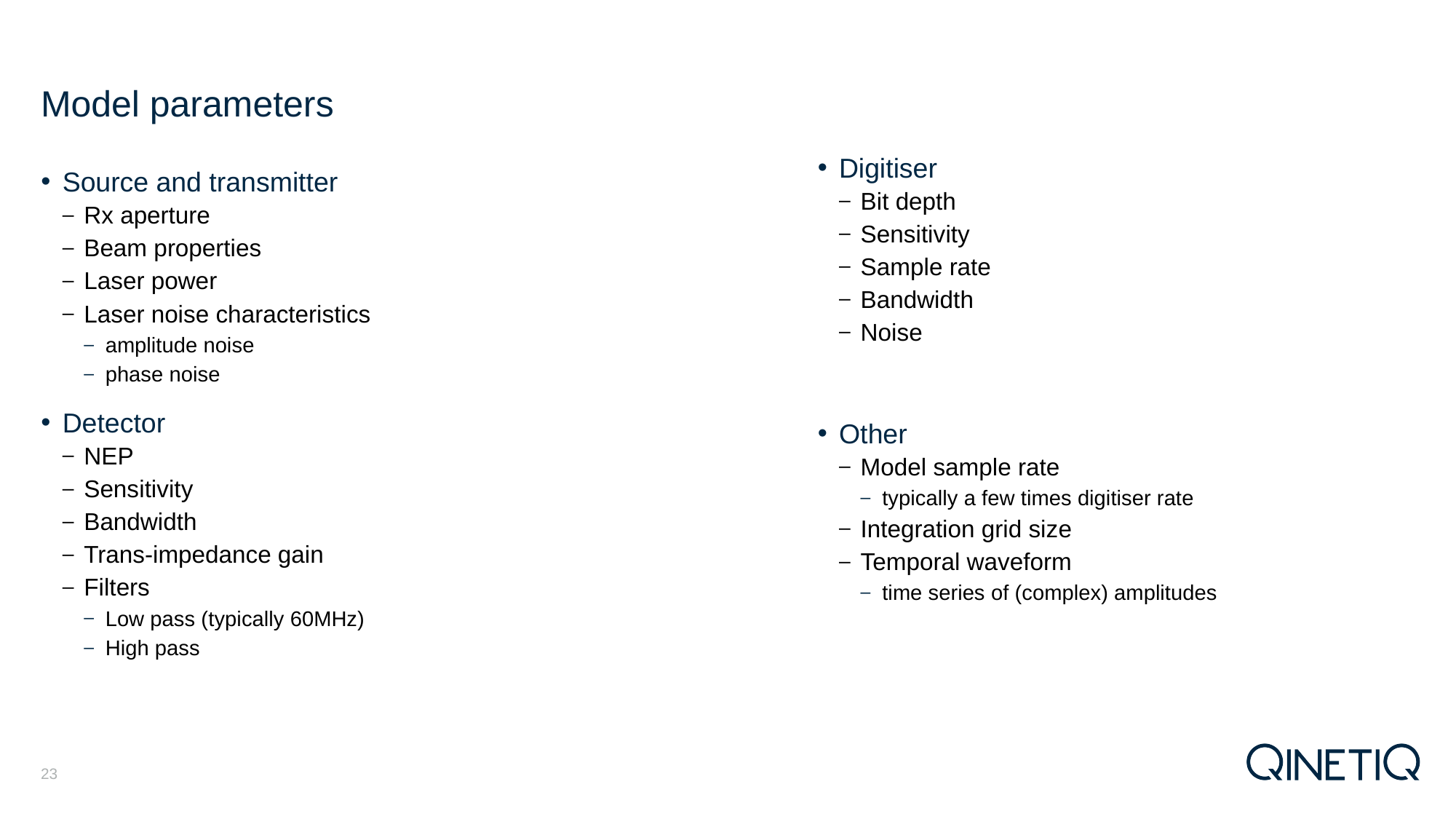

# Model parameters
Digitiser
Bit depth
Sensitivity
Sample rate
Bandwidth
Noise

Other
Model sample rate
typically a few times digitiser rate
Integration grid size
Temporal waveform
time series of (complex) amplitudes

Source and transmitter
Rx aperture
Beam properties
Laser power
Laser noise characteristics
amplitude noise
phase noise
Detector
NEP
Sensitivity
Bandwidth
Trans-impedance gain
Filters
Low pass (typically 60MHz)
High pass
23